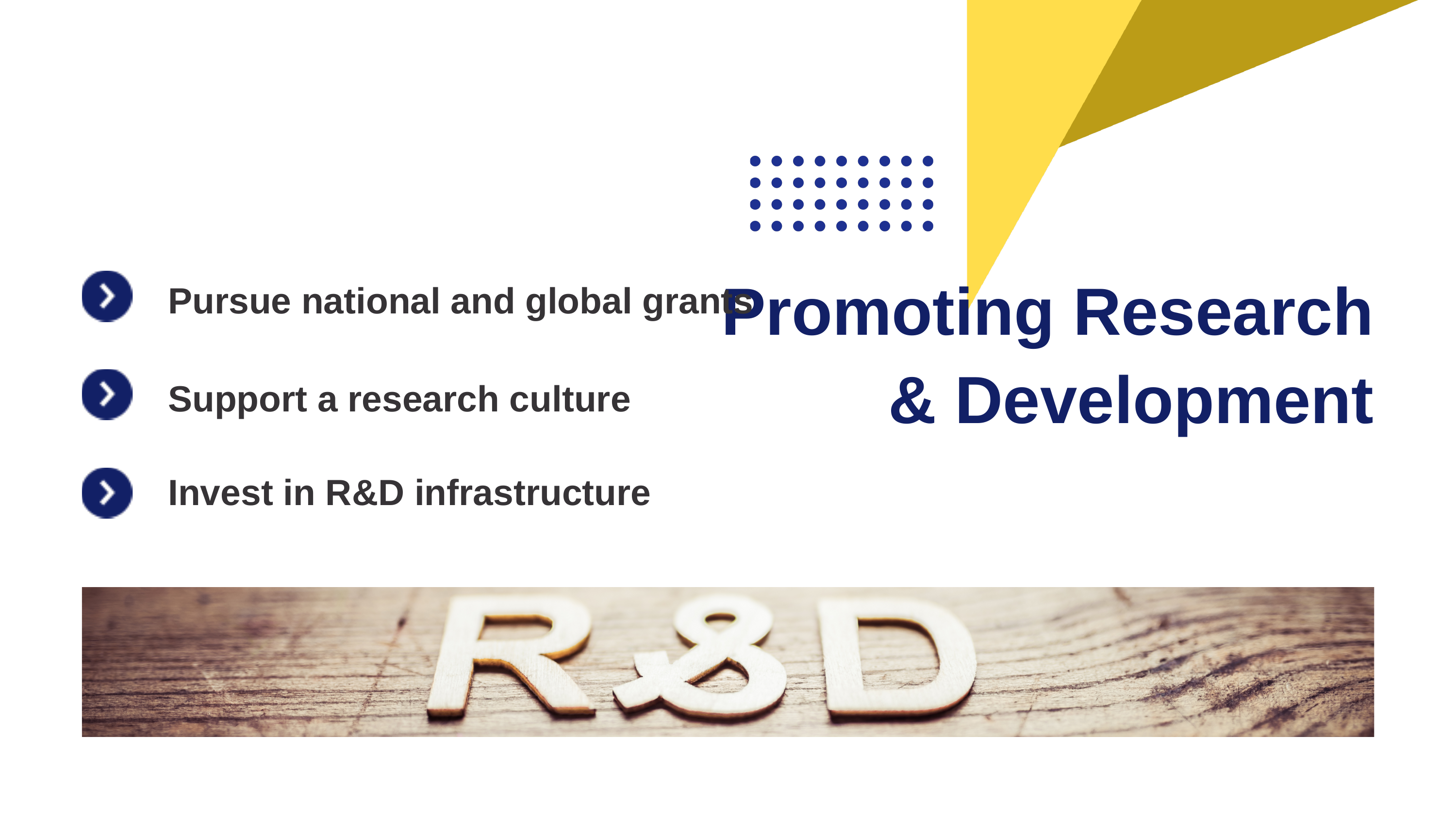

Promoting Research & Development
Pursue national and global grants

Support a research culture

Invest in R&D infrastructure